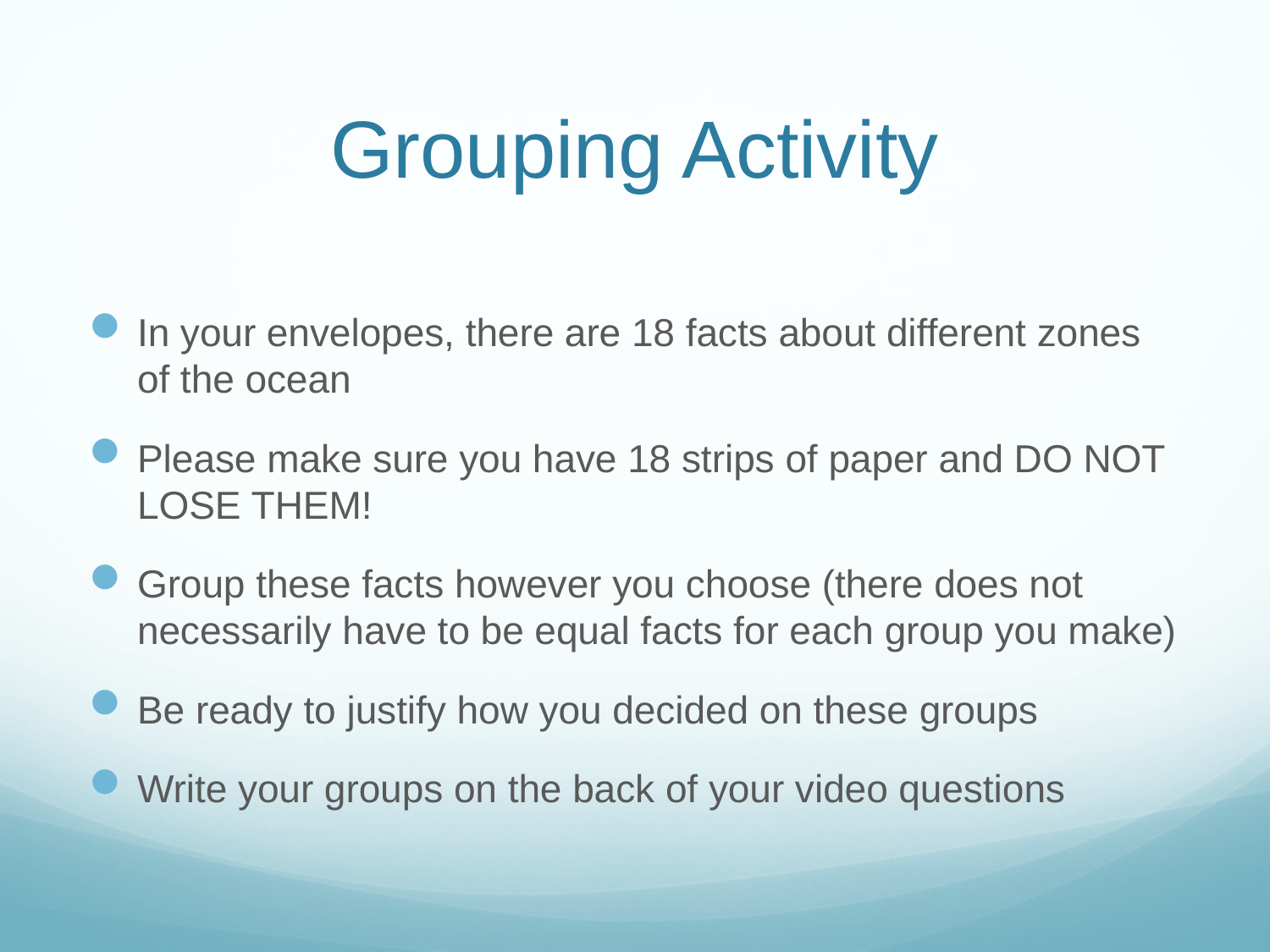

# Grouping Activity

In your envelopes, there are 18 facts about different zones of the ocean
Please make sure you have 18 strips of paper and DO NOT LOSE THEM!
Group these facts however you choose (there does not necessarily have to be equal facts for each group you make)
Be ready to justify how you decided on these groups
Write your groups on the back of your video questions